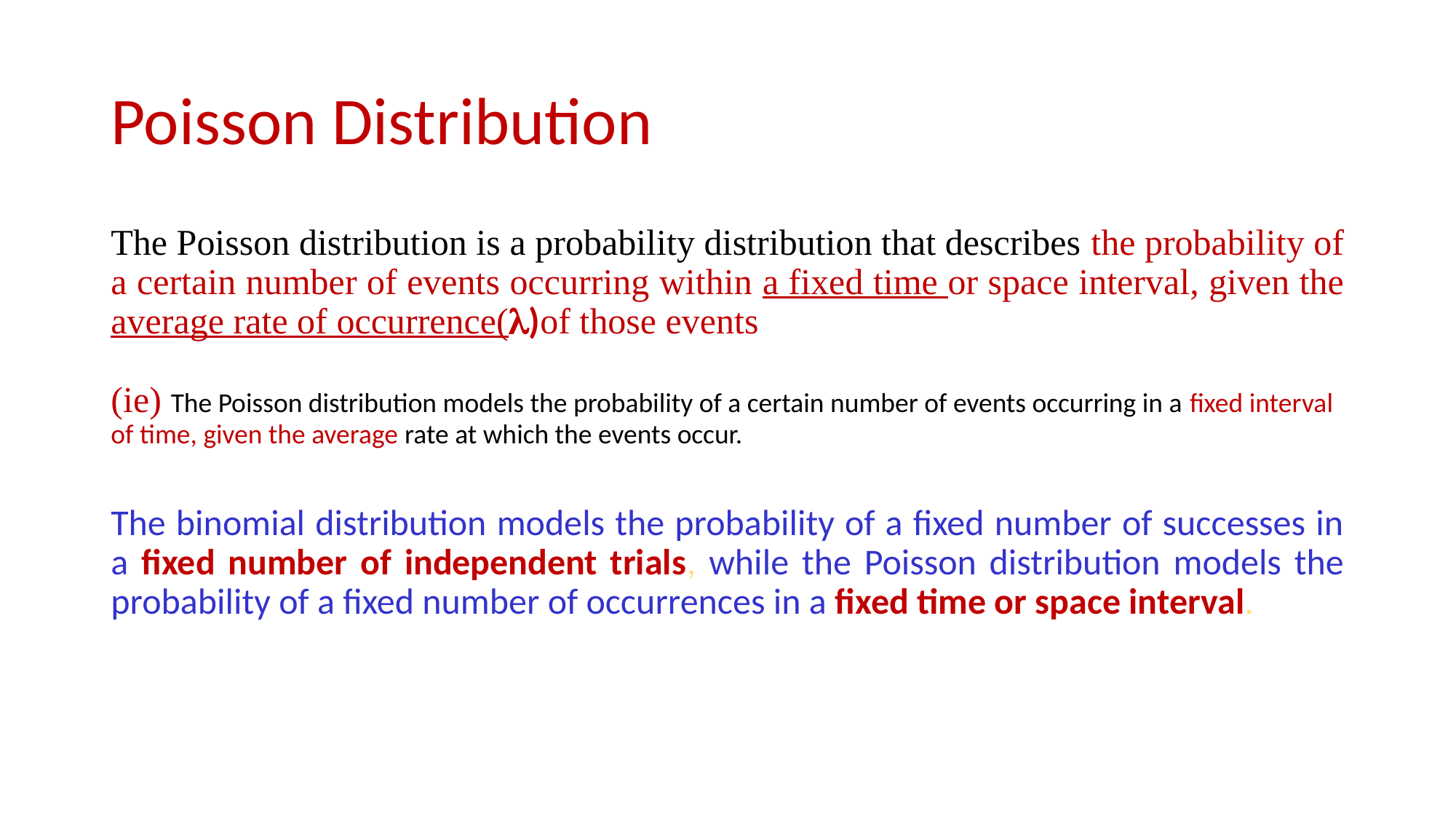

# Poisson Distribution
The Poisson distribution is a probability distribution that describes the probability of a certain number of events occurring within a fixed time or space interval, given the average rate of occurrence(λ)of those events

(ie) The Poisson distribution models the probability of a certain number of events occurring in a fixed interval of time, given the average rate at which the events occur.

The binomial distribution models the probability of a fixed number of successes in a fixed number of independent trials, while the Poisson distribution models the probability of a fixed number of occurrences in a fixed time or space interval.